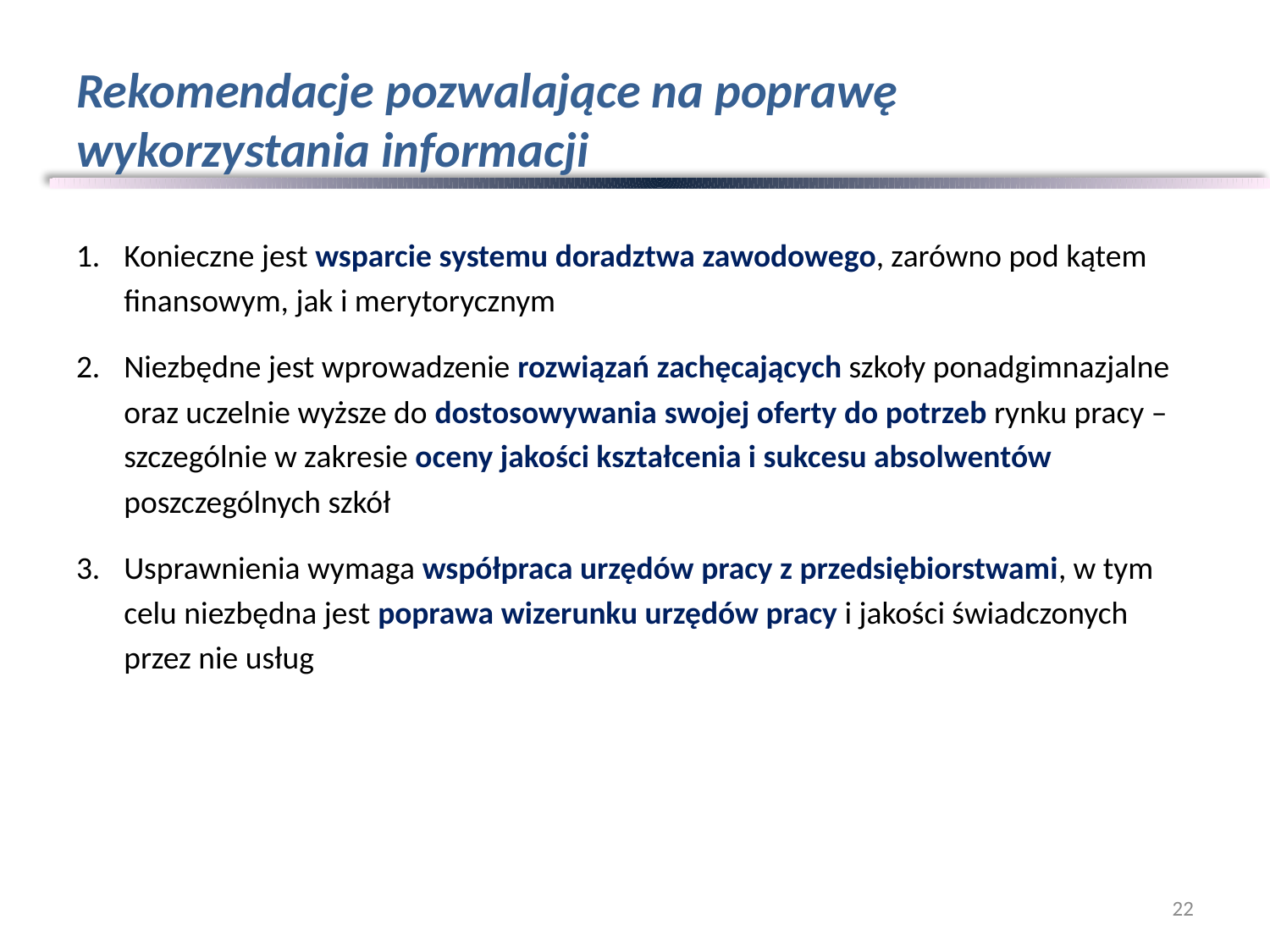

# Rekomendacje pozwalające na poprawę wykorzystania informacji
Konieczne jest wsparcie systemu doradztwa zawodowego, zarówno pod kątem  finansowym, jak i merytorycznym
Niezbędne jest wprowadzenie rozwiązań zachęcających szkoły ponadgimnazjalne oraz uczelnie wyższe do dostosowywania swojej oferty do potrzeb rynku pracy – szczególnie w zakresie oceny jakości kształcenia i sukcesu absolwentów poszczególnych szkół
Usprawnienia wymaga współpraca urzędów pracy z przedsiębiorstwami, w tym celu niezbędna jest poprawa wizerunku urzędów pracy i jakości świadczonych przez nie usług
22